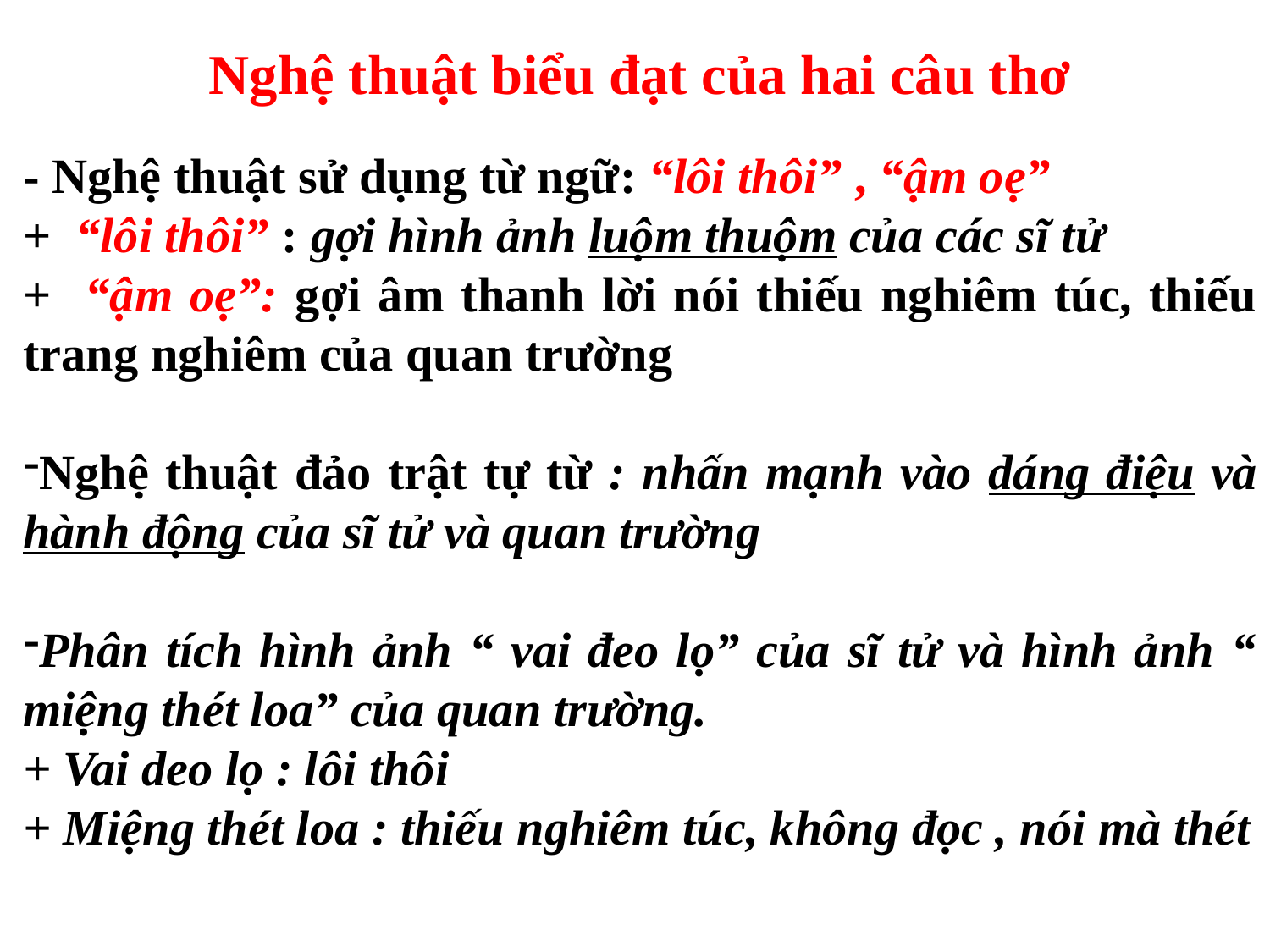

Nghệ thuật biểu đạt của hai câu thơ
- Nghệ thuật sử dụng từ ngữ: “lôi thôi” , “ậm oẹ”
+  “lôi thôi” : gợi hình ảnh luộm thuộm của các sĩ tử
+  “ậm oẹ”: gợi âm thanh lời nói thiếu nghiêm túc, thiếu trang nghiêm của quan trường

Nghệ thuật đảo trật tự từ : nhấn mạnh vào dáng điệu và hành động của sĩ tử và quan trường

Phân tích hình ảnh “ vai đeo lọ” của sĩ tử và hình ảnh “ miệng thét loa” của quan trường.
+ Vai deo lọ : lôi thôi
+ Miệng thét loa : thiếu nghiêm túc, không đọc , nói mà thét